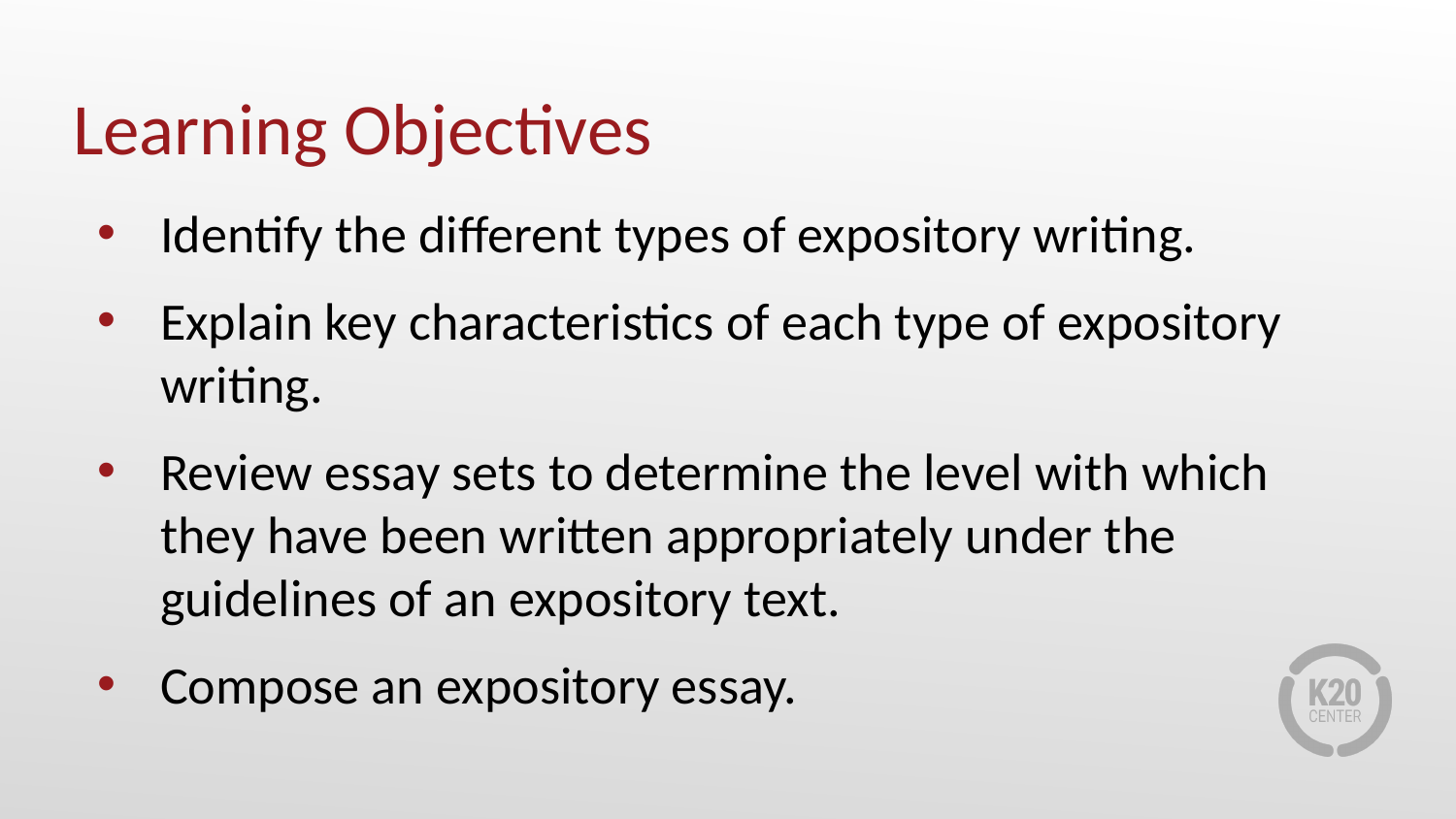

# Learning Objectives
Identify the different types of expository writing.
Explain key characteristics of each type of expository writing.
Review essay sets to determine the level with which they have been written appropriately under the guidelines of an expository text.
Compose an expository essay.